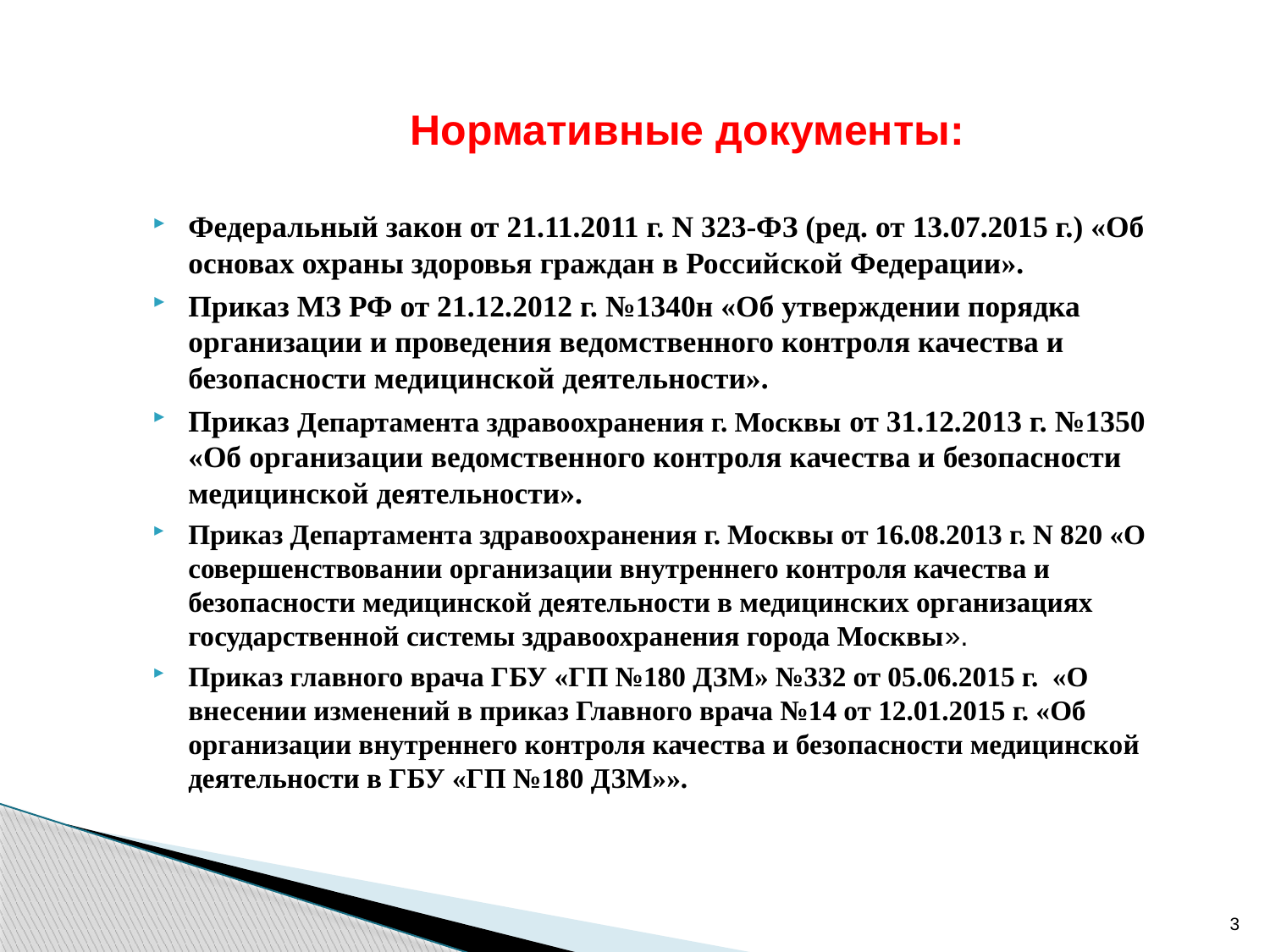

Нормативные документы:

Федеральный закон от 21.11.2011 г. N 323-ФЗ (ред. от 13.07.2015 г.) «Об основах охраны здоровья граждан в Российской Федерации».
Приказ МЗ РФ от 21.12.2012 г. №1340н «Об утверждении порядка организации и проведения ведомственного контроля качества и безопасности медицинской деятельности».
Приказ Департамента здравоохранения г. Москвы от 31.12.2013 г. №1350 «Об организации ведомственного контроля качества и безопасности медицинской деятельности».
Приказ Департамента здравоохранения г. Москвы от 16.08.2013 г. N 820 «О совершенствовании организации внутреннего контроля качества и безопасности медицинской деятельности в медицинских организациях государственной системы здравоохранения города Москвы».
Приказ главного врача ГБУ «ГП №180 ДЗМ» №332 от 05.06.2015 г.  «О внесении изменений в приказ Главного врача №14 от 12.01.2015 г. «Об организации внутреннего контроля качества и безопасности медицинской деятельности в ГБУ «ГП №180 ДЗМ»».
3